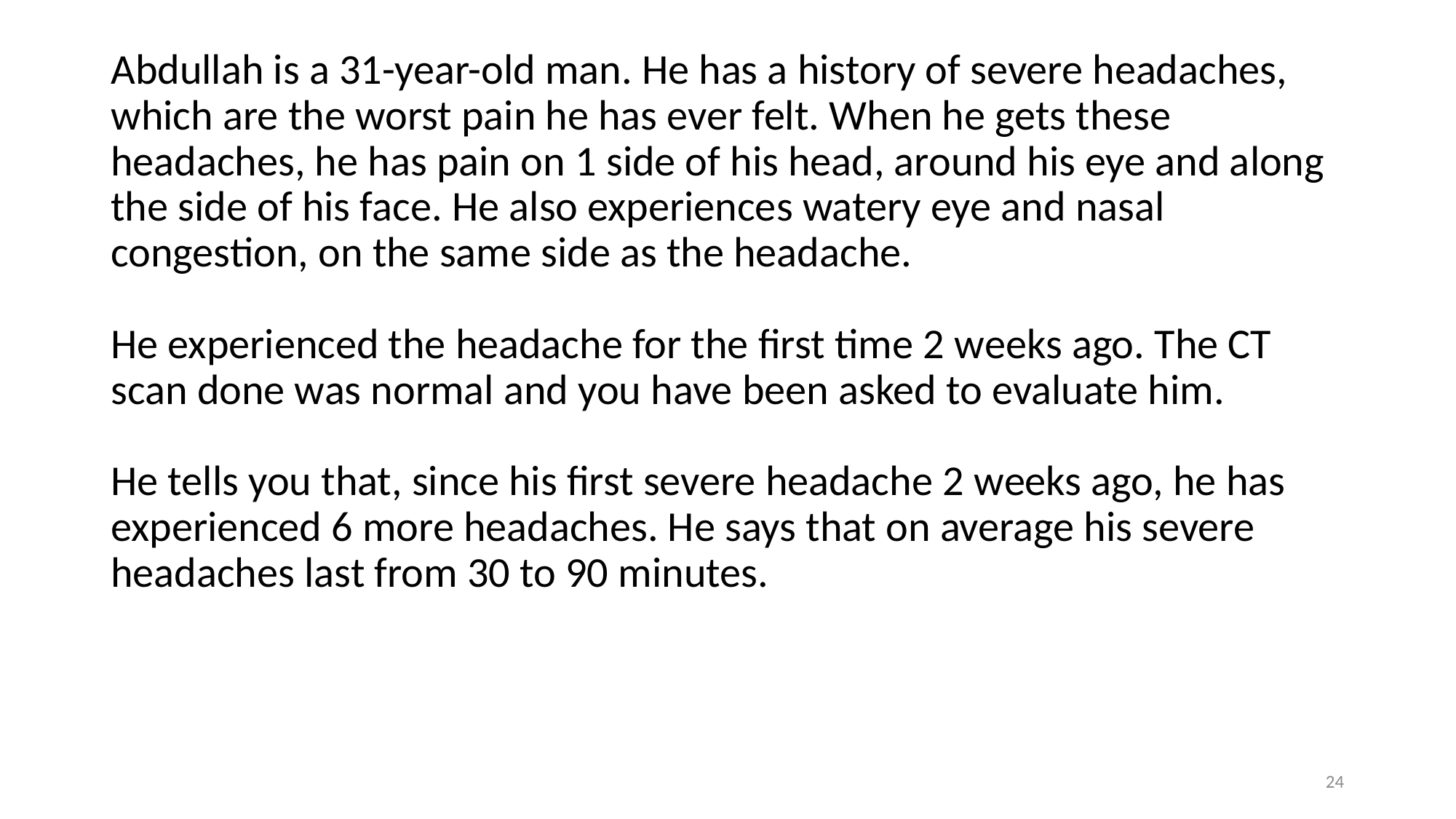

Abdullah is a 31-year-old man. He has a history of severe headaches, which are the worst pain he has ever felt. When he gets these headaches, he has pain on 1 side of his head, around his eye and along the side of his face. He also experiences watery eye and nasal congestion, on the same side as the headache.

He experienced the headache for the first time 2 weeks ago. The CT scan done was normal and you have been asked to evaluate him.

He tells you that, since his first severe headache 2 weeks ago, he has experienced 6 more headaches. He says that on average his severe headaches last from 30 to 90 minutes.

24